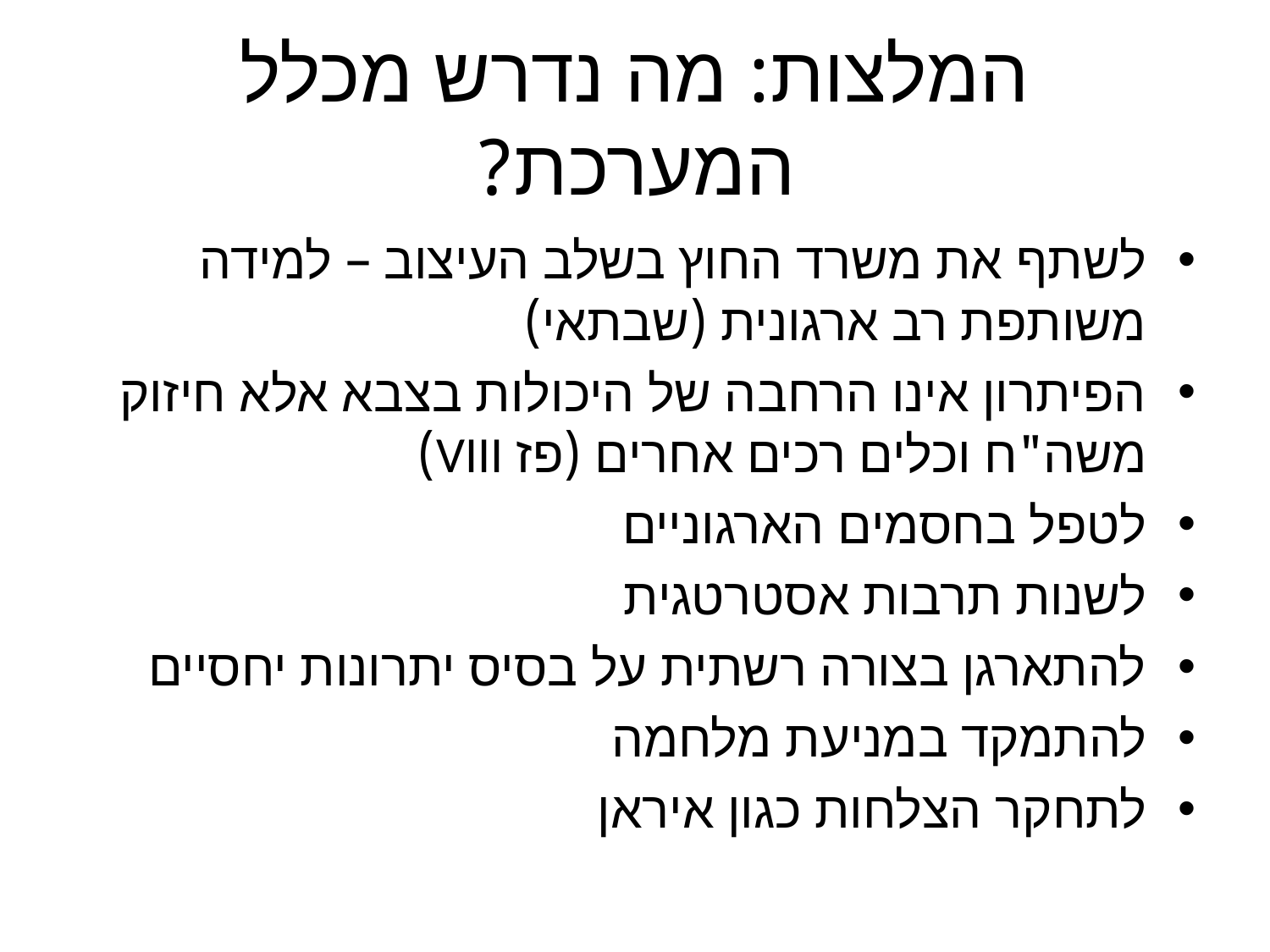

# המלצות: מה נדרש מכלל המערכת?
לשתף את משרד החוץ בשלב העיצוב – למידה משותפת רב ארגונית (שבתאי)
הפיתרון אינו הרחבה של היכולות בצבא אלא חיזוק משה"ח וכלים רכים אחרים (פז VIII)
לטפל בחסמים הארגוניים
לשנות תרבות אסטרטגית
להתארגן בצורה רשתית על בסיס יתרונות יחסיים
להתמקד במניעת מלחמה
לתחקר הצלחות כגון איראן